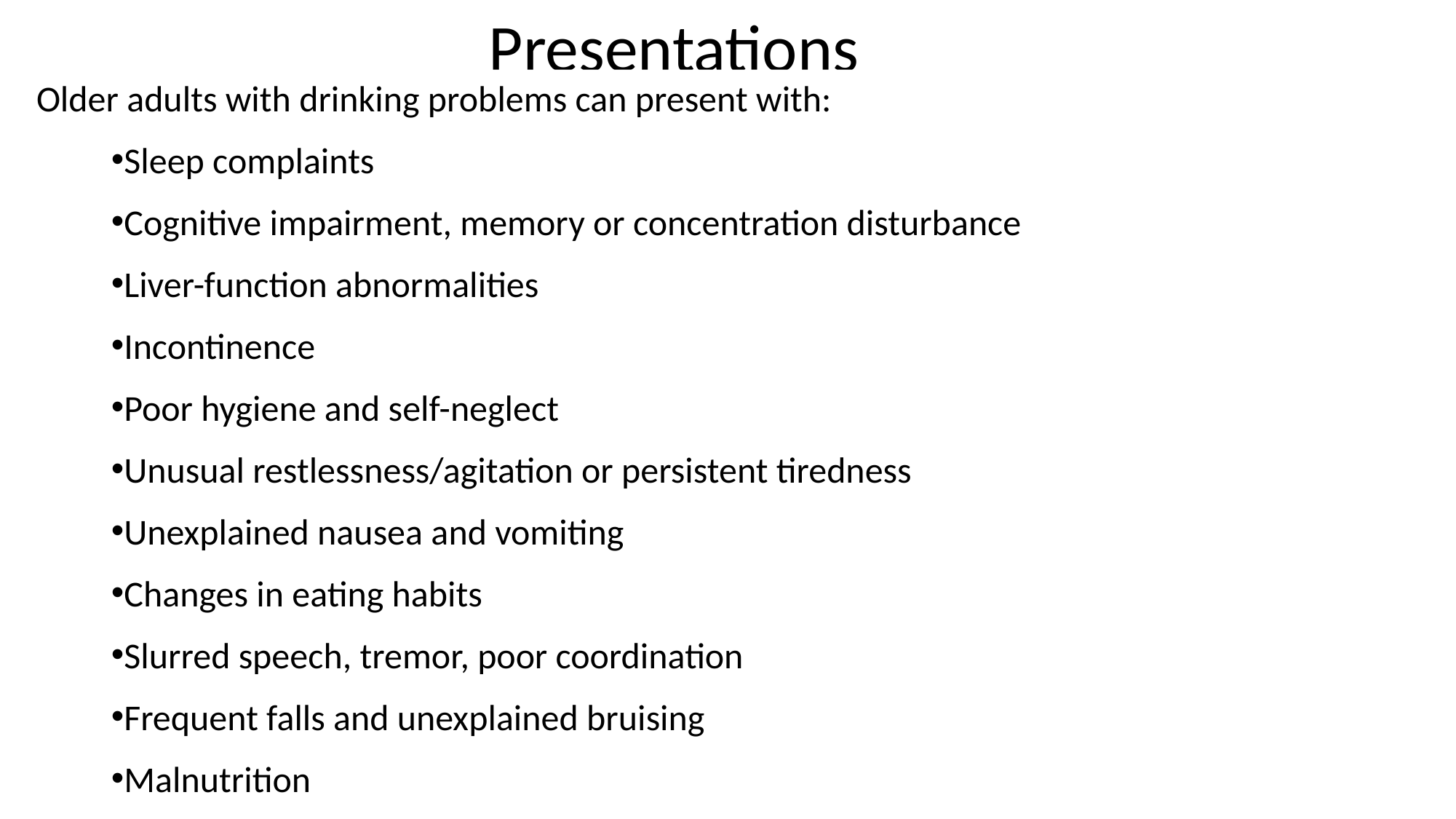

Presentations
Older adults with drinking problems can present with:
Sleep complaints
Cognitive impairment, memory or concentration disturbance
Liver-function abnormalities
Incontinence
Poor hygiene and self-neglect
Unusual restlessness/agitation or persistent tiredness
Unexplained nausea and vomiting
Changes in eating habits
Slurred speech, tremor, poor coordination
Frequent falls and unexplained bruising
Malnutrition